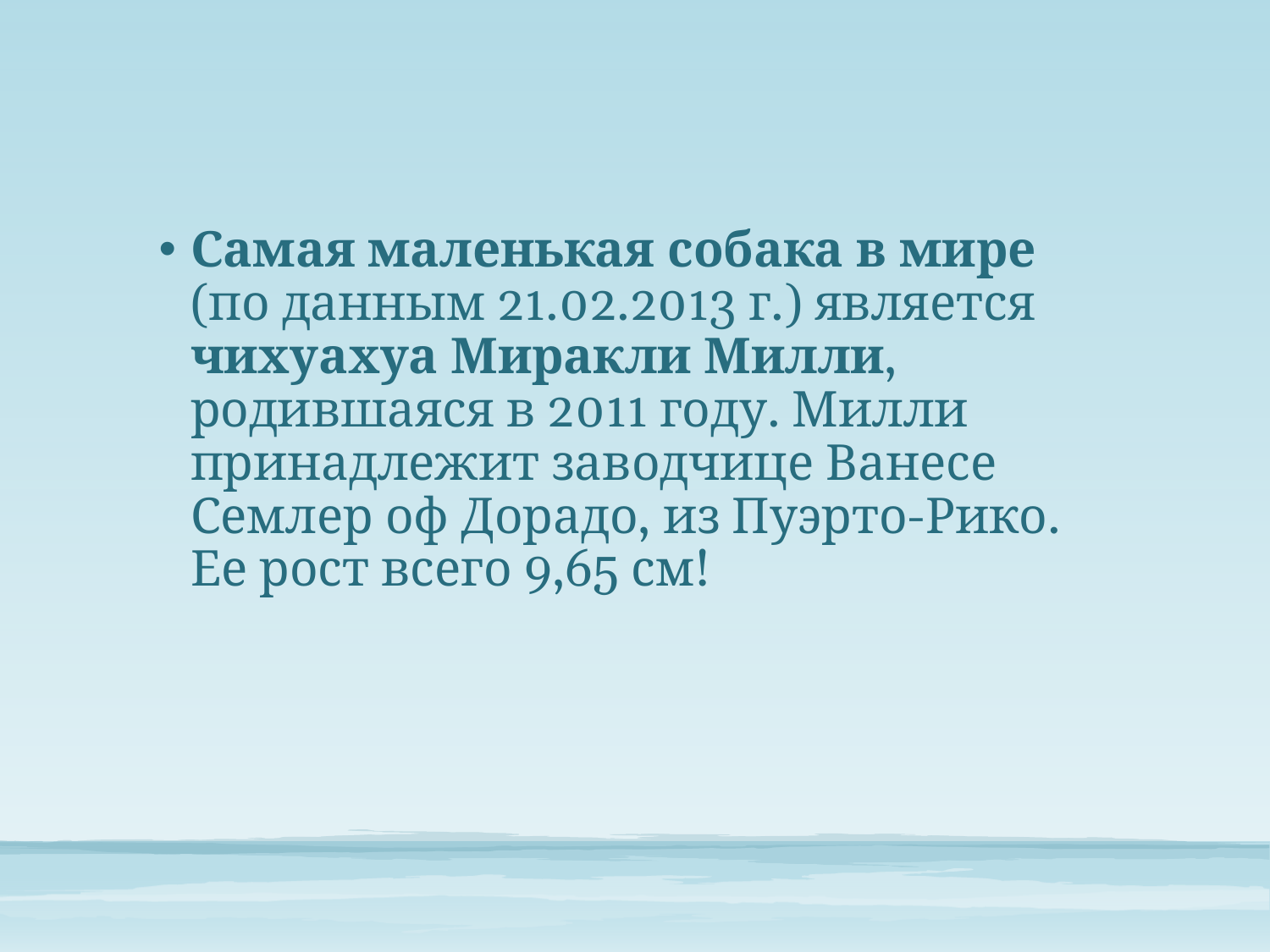

Самая маленькая собака в мире (по данным 21.02.2013 г.) является чихуахуа Миракли Милли, родившаяся в 2011 году. Милли принадлежит заводчице Ванесе Семлер оф Дорадо, из Пуэрто-Рико. Ее рост всего 9,65 см!